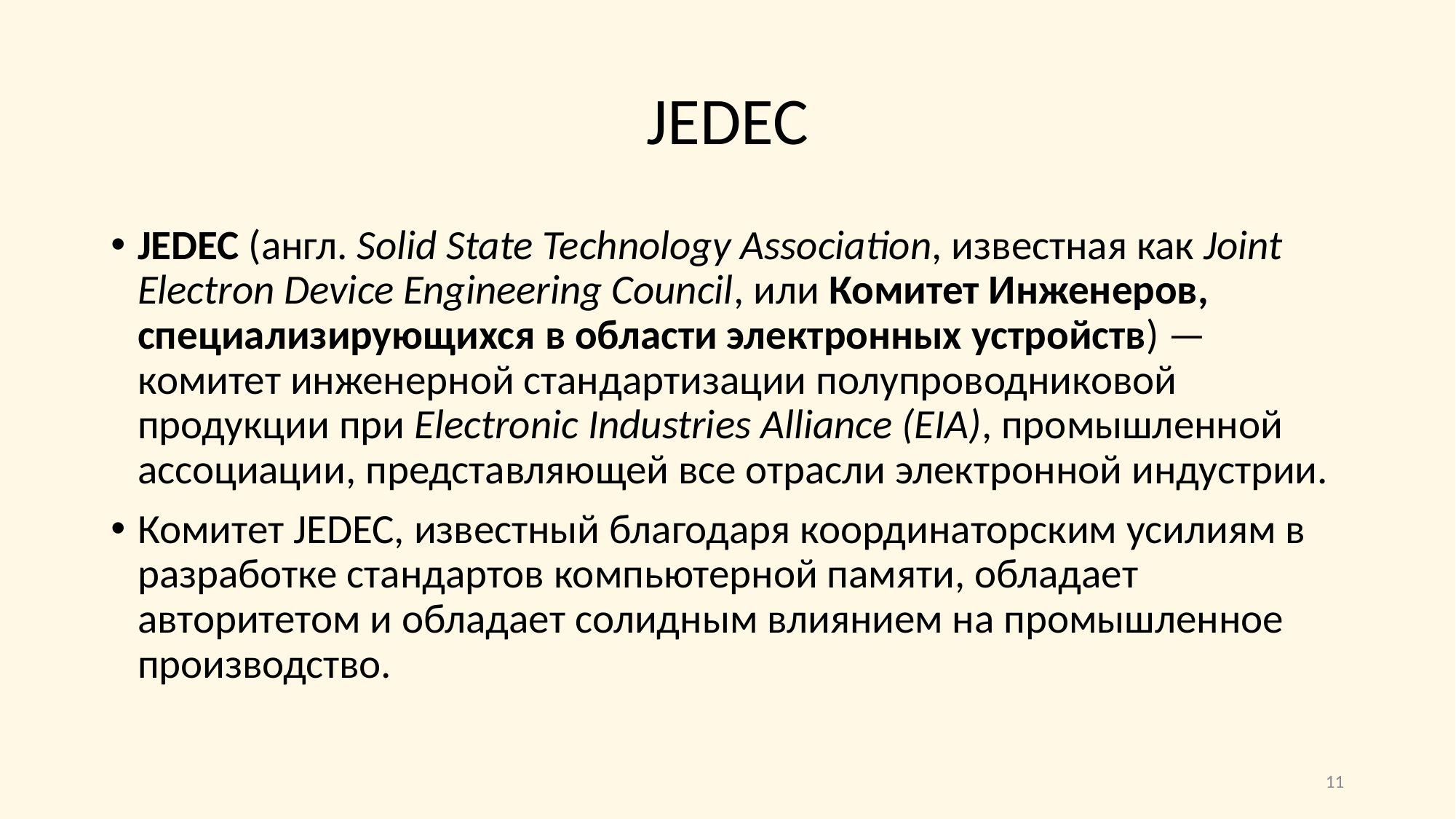

# JEDEC
JEDEC (англ. Solid State Technology Association, известная как Joint Electron Device Engineering Council, или Комитет Инженеров, специализирующихся в области электронных устройств) — комитет инженерной стандартизации полупроводниковой продукции при Electronic Industries Alliance (EIA), промышленной ассоциации, представляющей все отрасли электронной индустрии.
Комитет JEDEC, известный благодаря координаторским усилиям в разработке стандартов компьютерной памяти, обладает авторитетом и обладает солидным влиянием на промышленное производство.
11